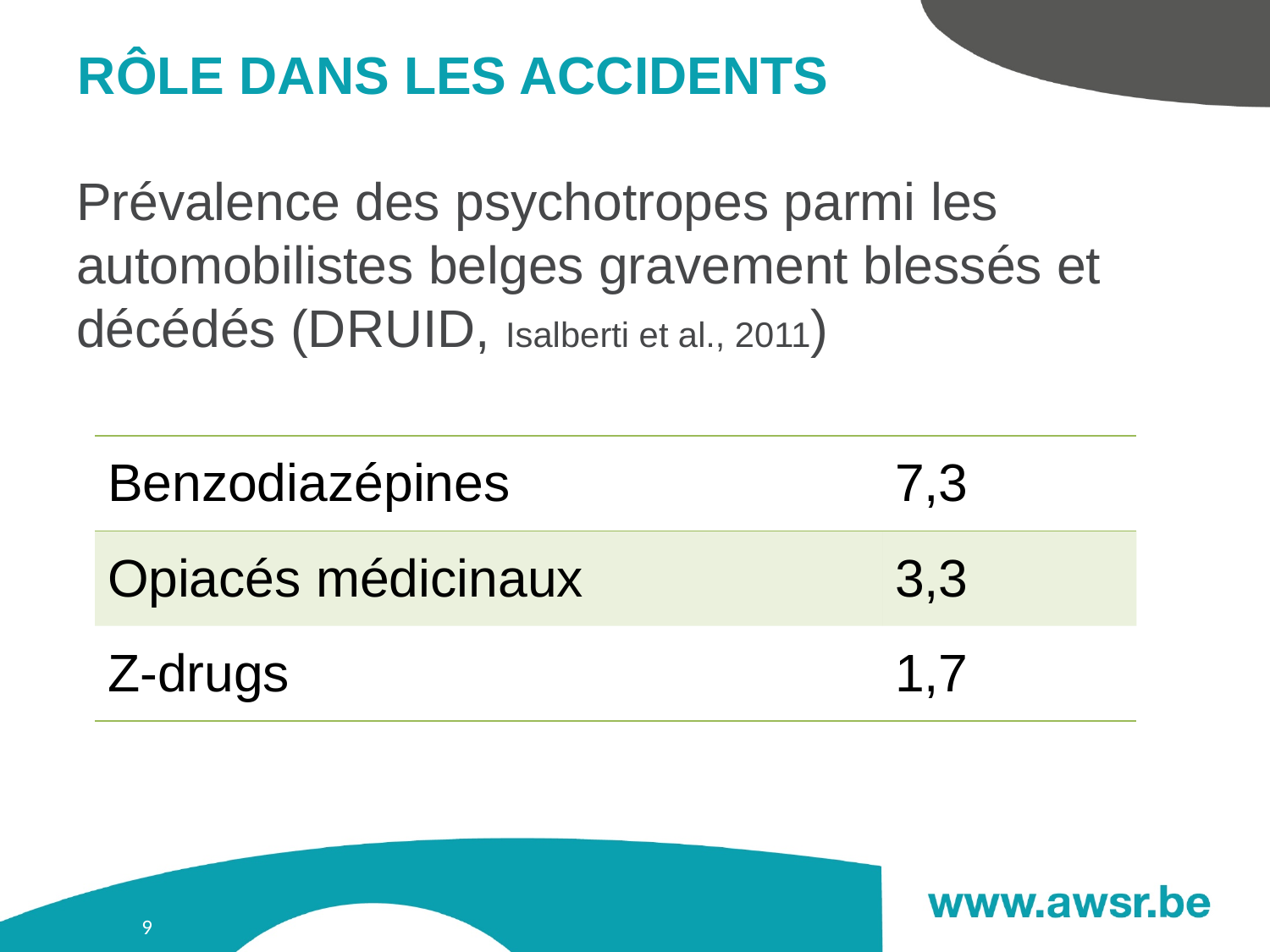

# Rôle dans les accidents
Prévalence des psychotropes parmi les automobilistes belges gravement blessés et décédés (DRUID, Isalberti et al., 2011)

| Benzodiazépines | 7,3 |
| --- | --- |
| Opiacés médicinaux | 3,3 |
| Z-drugs | 1,7 |